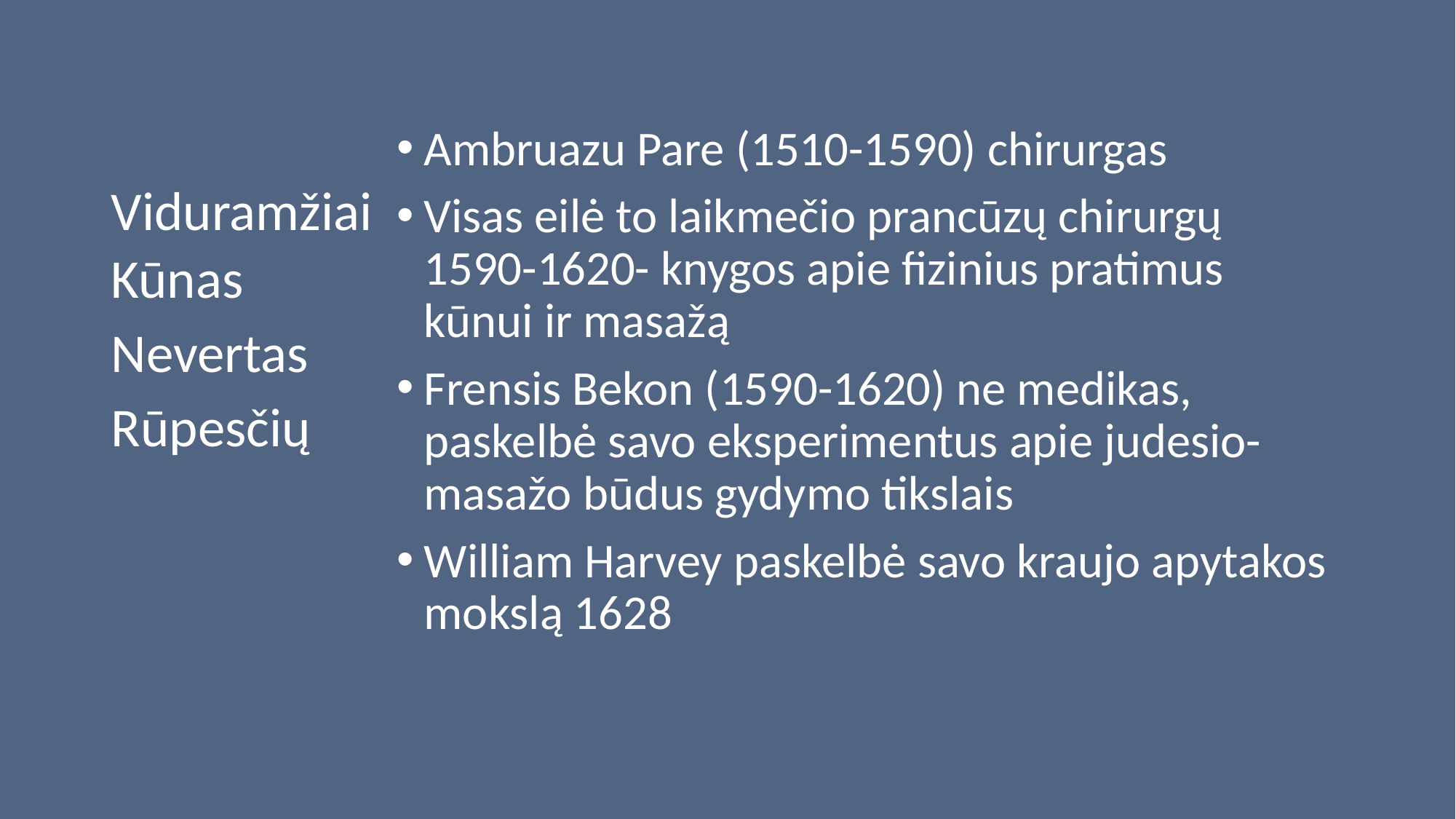

# Viduramžiai
Ambruazu Pare (1510-1590) chirurgas
Visas eilė to laikmečio prancūzų chirurgų 1590-1620- knygos apie fizinius pratimus kūnui ir masažą
Frensis Bekon (1590-1620) ne medikas, paskelbė savo eksperimentus apie judesio-masažo būdus gydymo tikslais
William Harvey paskelbė savo kraujo apytakos mokslą 1628
Kūnas
Nevertas
Rūpesčių